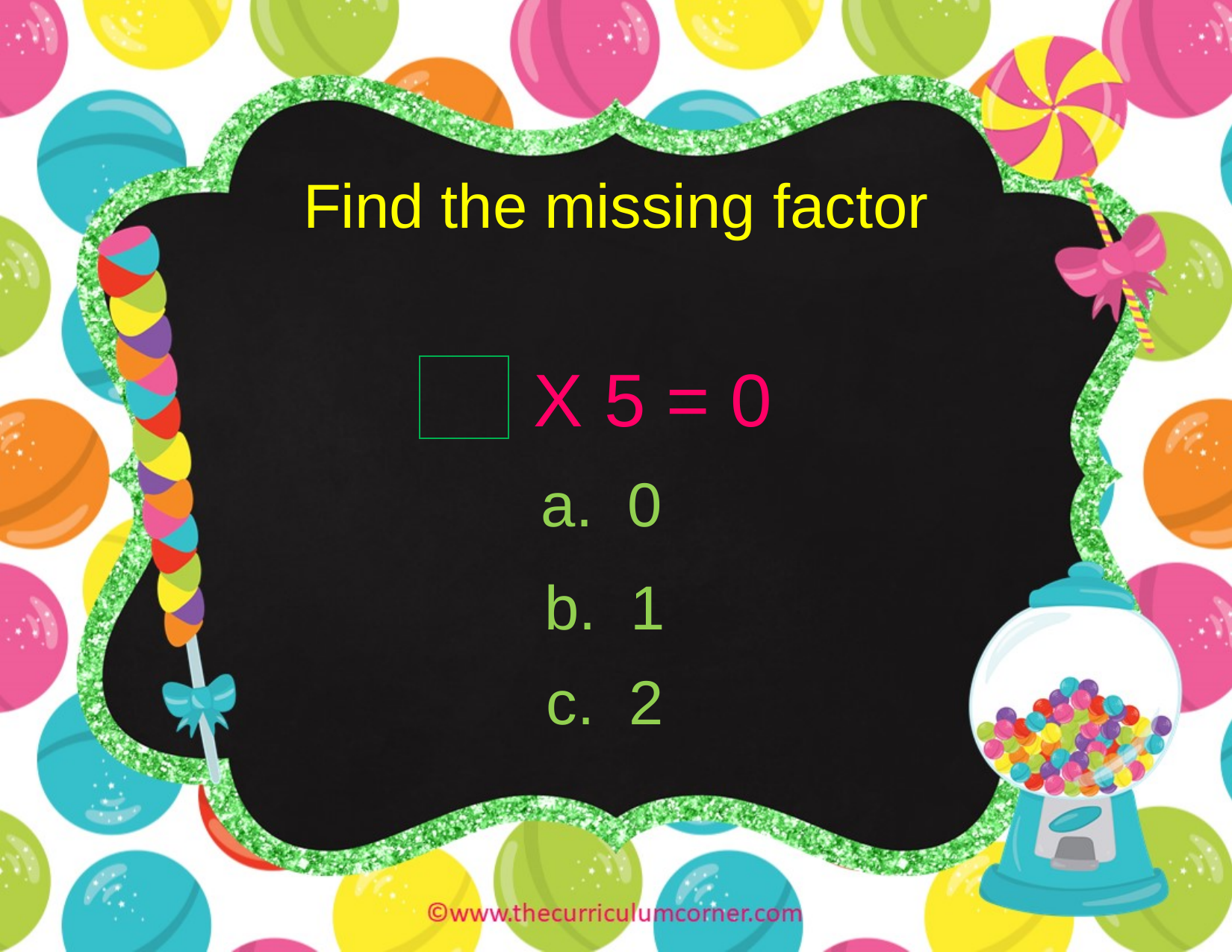

Find the missing factor
X 5 = 0

a.  0
b.  1
c.  2